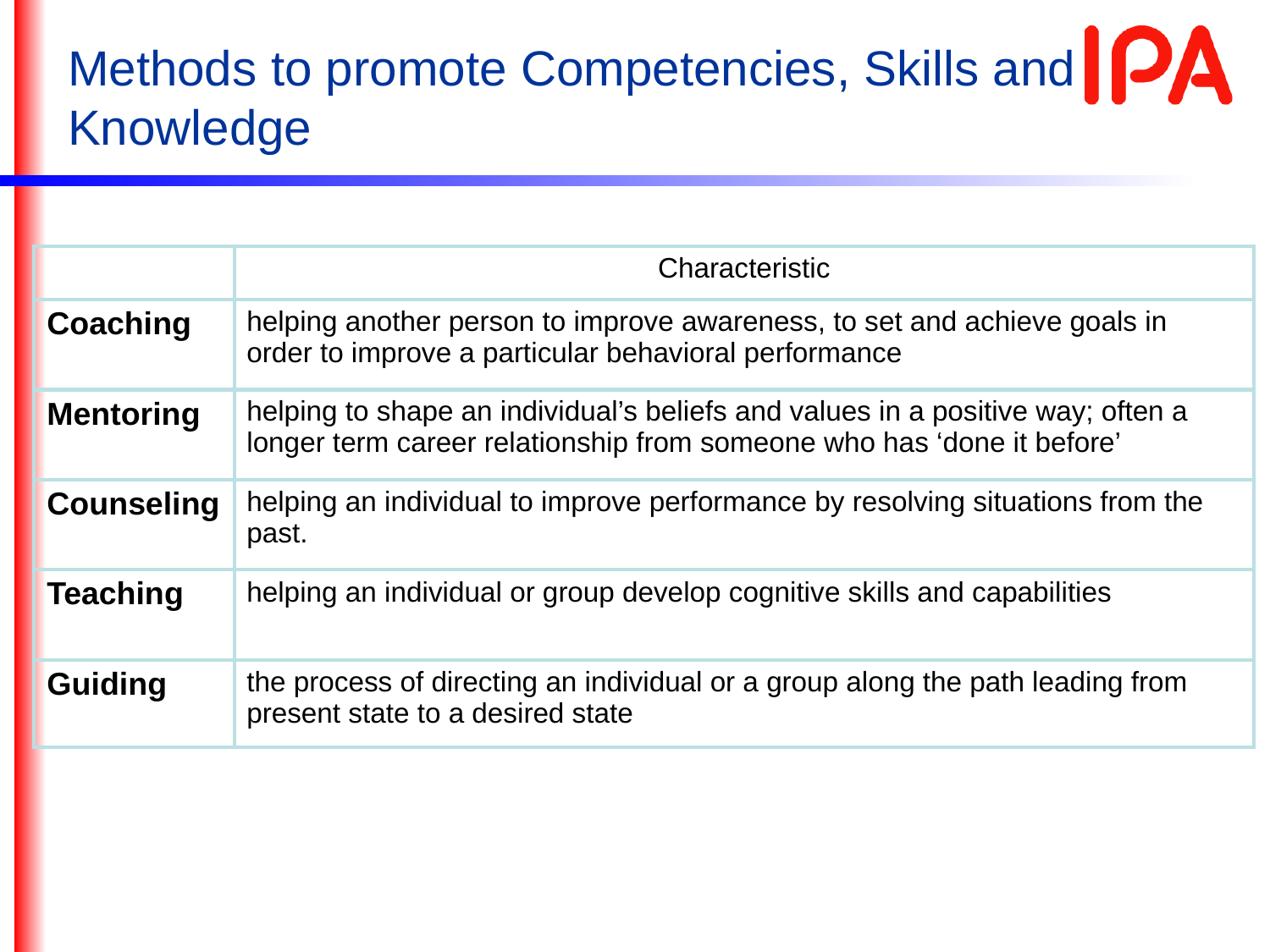

# Methods to promote Competencies, Skills and Knowledge
|  | Characteristic |
| --- | --- |
| Coaching | helping another person to improve awareness, to set and achieve goals in order to improve a particular behavioral performance |
| Mentoring | helping to shape an individual’s beliefs and values in a positive way; often a longer term career relationship from someone who has ‘done it before’ |
| Counseling | helping an individual to improve performance by resolving situations from the past. |
| Teaching | helping an individual or group develop cognitive skills and capabilities |
| Guiding | the process of directing an individual or a group along the path leading from present state to a desired state |